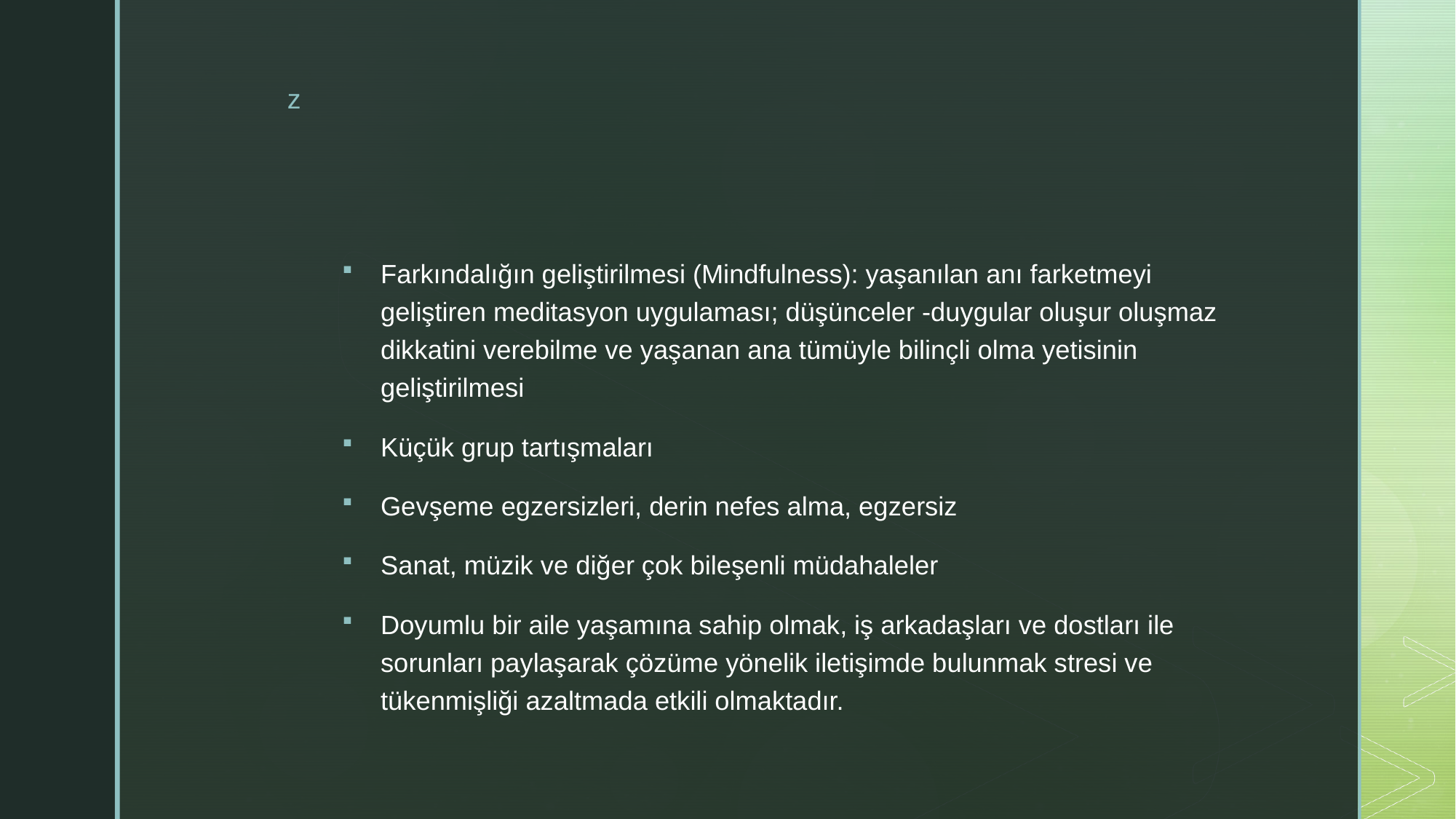

#
Farkındalığın geliştirilmesi (Mindfulness): yaşanılan anı farketmeyi geliştiren meditasyon uygulaması; düşünceler -duygular oluşur oluşmaz dikkatini verebilme ve yaşanan ana tümüyle bilinçli olma yetisinin geliştirilmesi
Küçük grup tartışmaları
Gevşeme egzersizleri, derin nefes alma, egzersiz
Sanat, müzik ve diğer çok bileşenli müdahaleler
Doyumlu bir aile yaşamına sahip olmak, iş arkadaşları ve dostları ile sorunları paylaşarak çözüme yönelik iletişimde bulunmak stresi ve tükenmişliği azaltmada etkili olmaktadır.